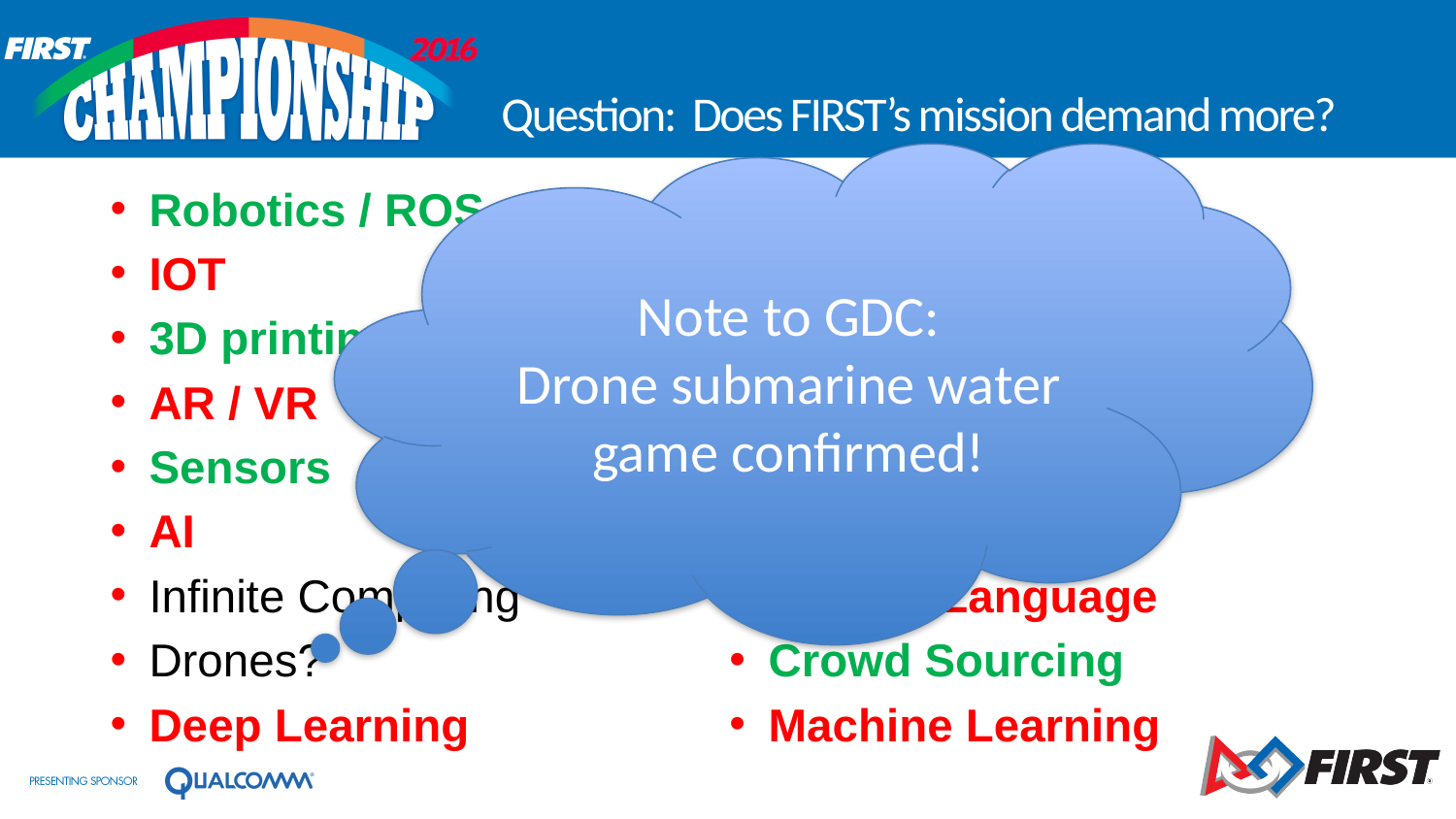

# Question:  Does FIRST’s mission demand more?
Note to GDC:
Drone submarine water game confirmed!
Robotics / ROS
IOT
3D printing
AR / VR
Sensors
AI
Infinite Computing
Drones?
Deep Learning
Neural Networks
Mobile Technology
Material Sciences
Nanotechnology
Autonomous Control
Hyper-connectivity
Natural Language
Crowd Sourcing
Machine Learning